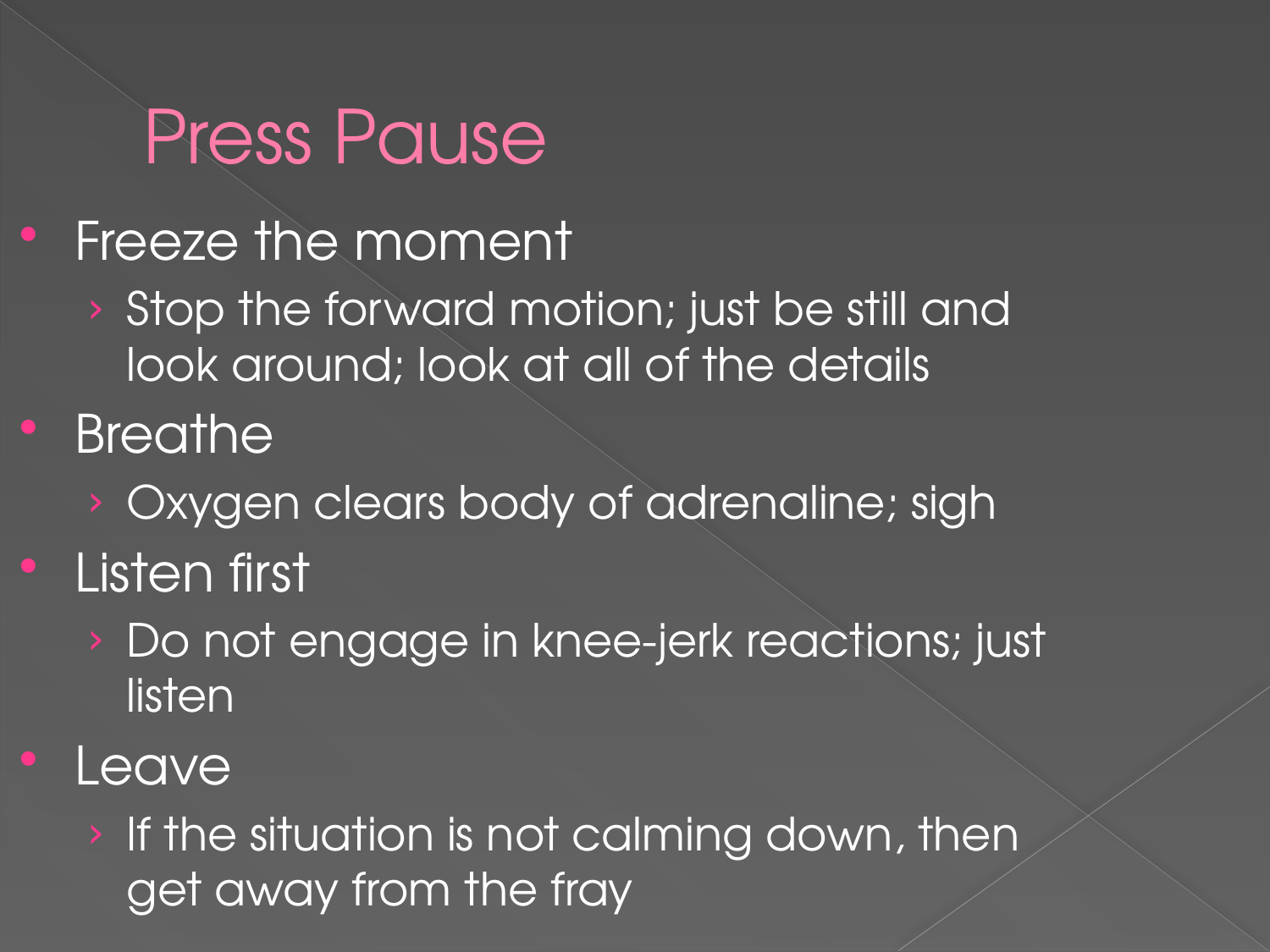

# Press Pause
Freeze the moment
Stop the forward motion; just be still and look around; look at all of the details
Breathe
Oxygen clears body of adrenaline; sigh
Listen first
Do not engage in knee-jerk reactions; just listen
Leave
If the situation is not calming down, then get away from the fray